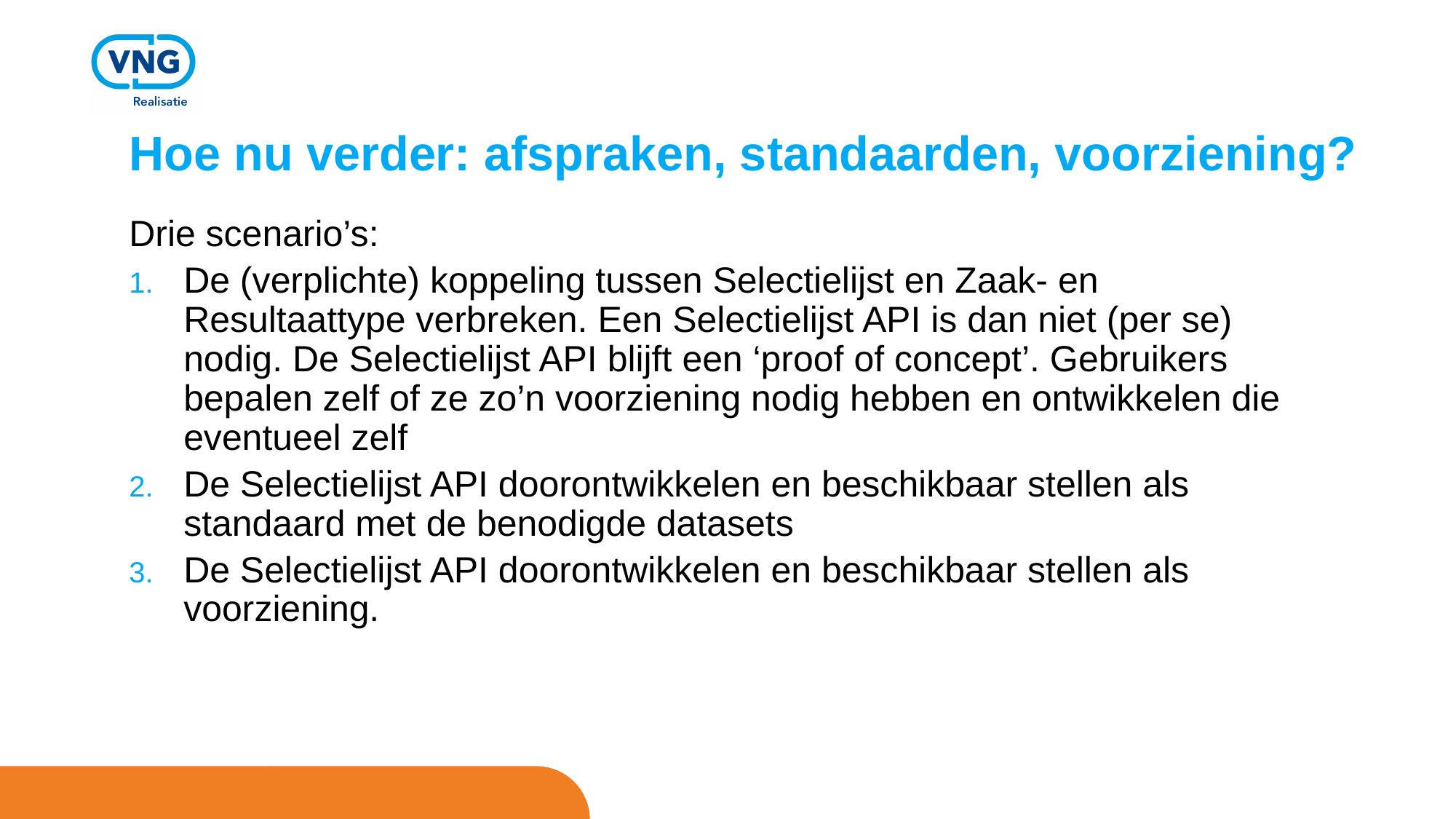

# Hoe nu verder: afspraken, standaarden, voorziening?
Drie scenario’s:
De (verplichte) koppeling tussen Selectielijst en Zaak- en Resultaattype verbreken. Een Selectielijst API is dan niet (per se) nodig. De Selectielijst API blijft een ‘proof of concept’. Gebruikers bepalen zelf of ze zo’n voorziening nodig hebben en ontwikkelen die eventueel zelf
De Selectielijst API doorontwikkelen en beschikbaar stellen als standaard met de benodigde datasets
De Selectielijst API doorontwikkelen en beschikbaar stellen als voorziening.